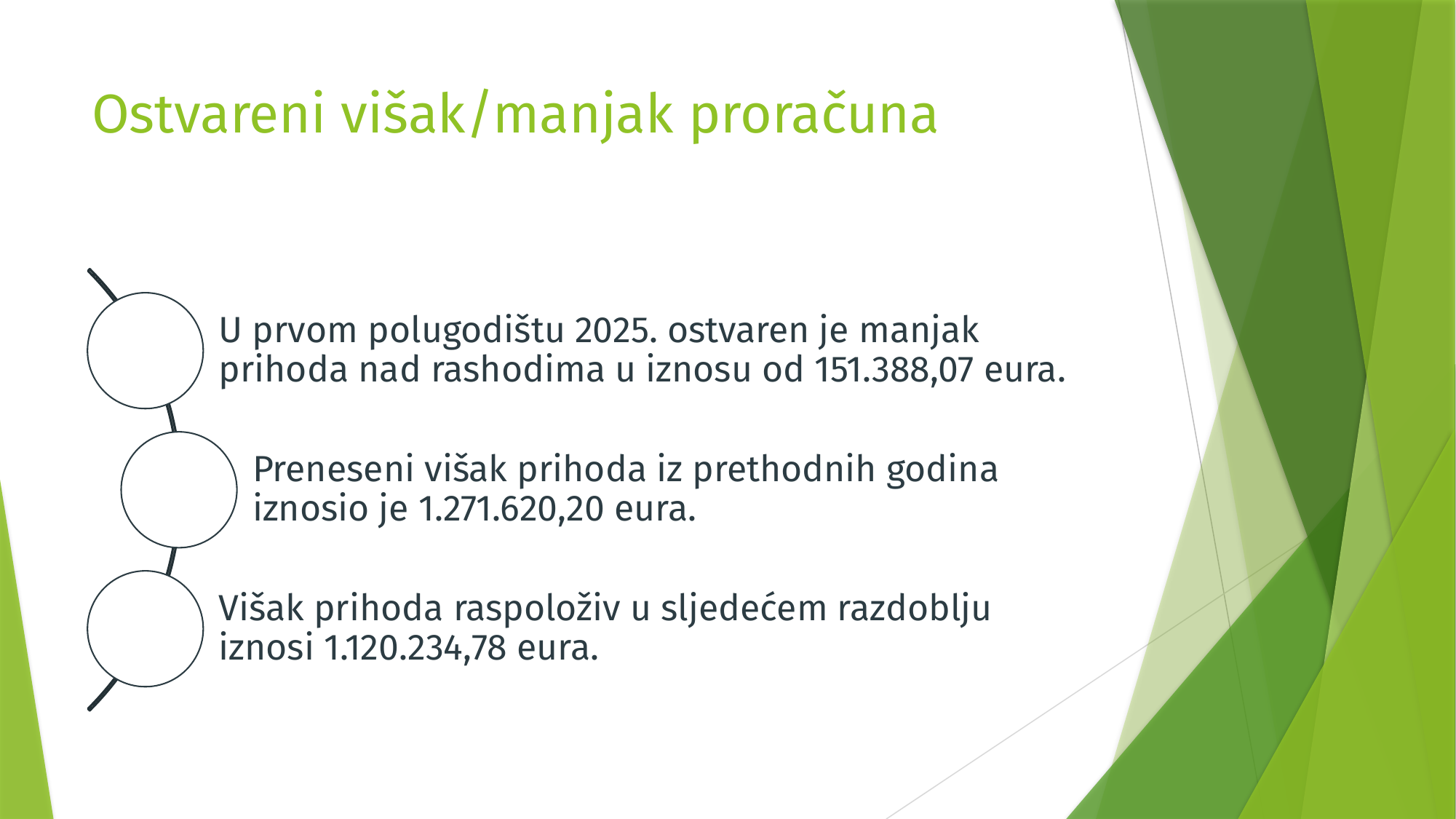

# Ostvareni višak/manjak proračuna
U prvom polugodištu 2025. ostvaren je manjak prihoda nad rashodima u iznosu od 151.388,07 eura.
Preneseni višak prihoda iz prethodnih godina iznosio je 1.271.620,20 eura.
Višak prihoda raspoloživ u sljedećem razdoblju iznosi 1.120.234,78 eura.